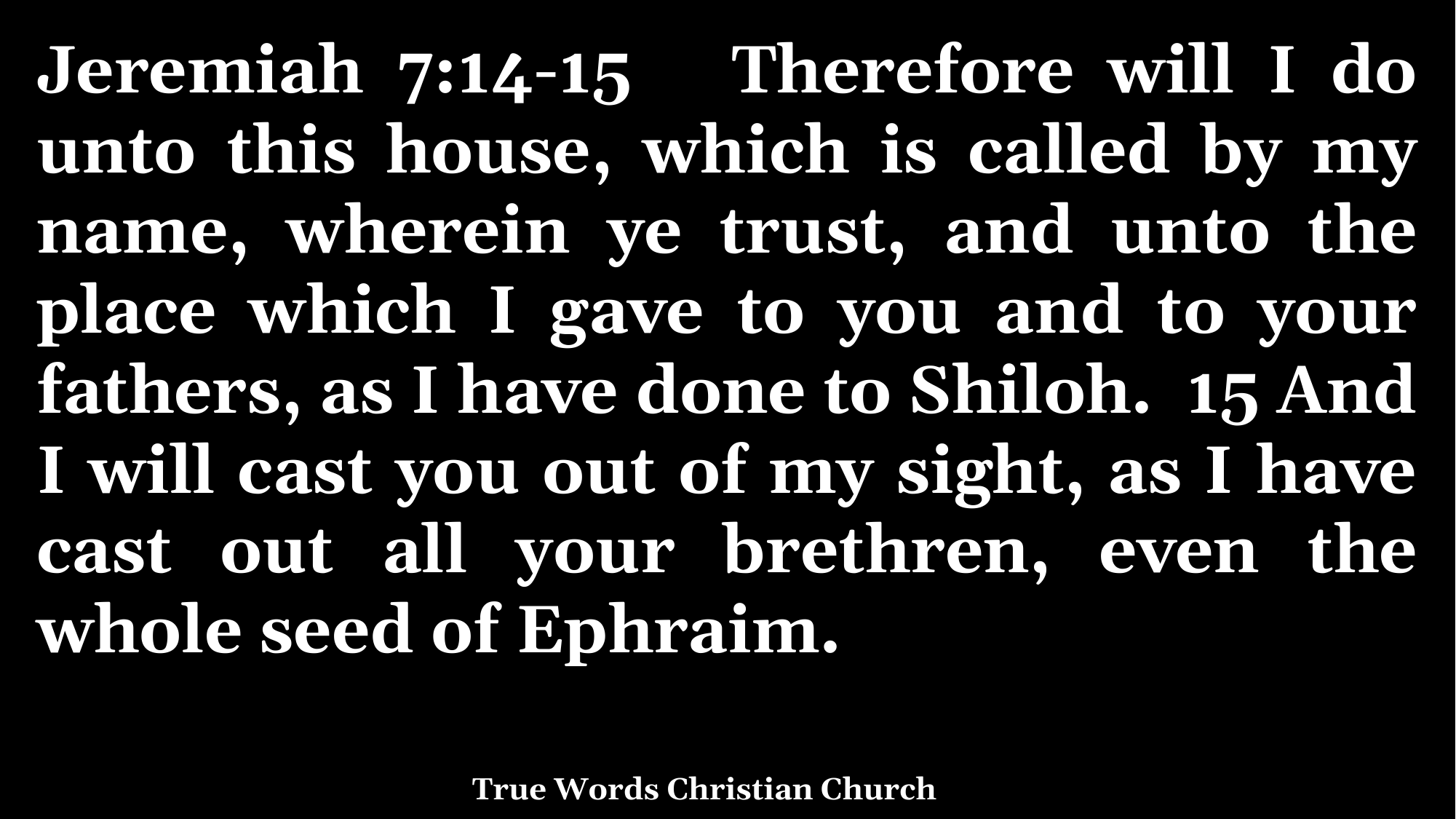

Jeremiah 7:14-15   Therefore will I do unto this house, which is called by my name, wherein ye trust, and unto the place which I gave to you and to your fathers, as I have done to Shiloh.  15 And I will cast you out of my sight, as I have cast out all your brethren, even the whole seed of Ephraim.
True Words Christian Church